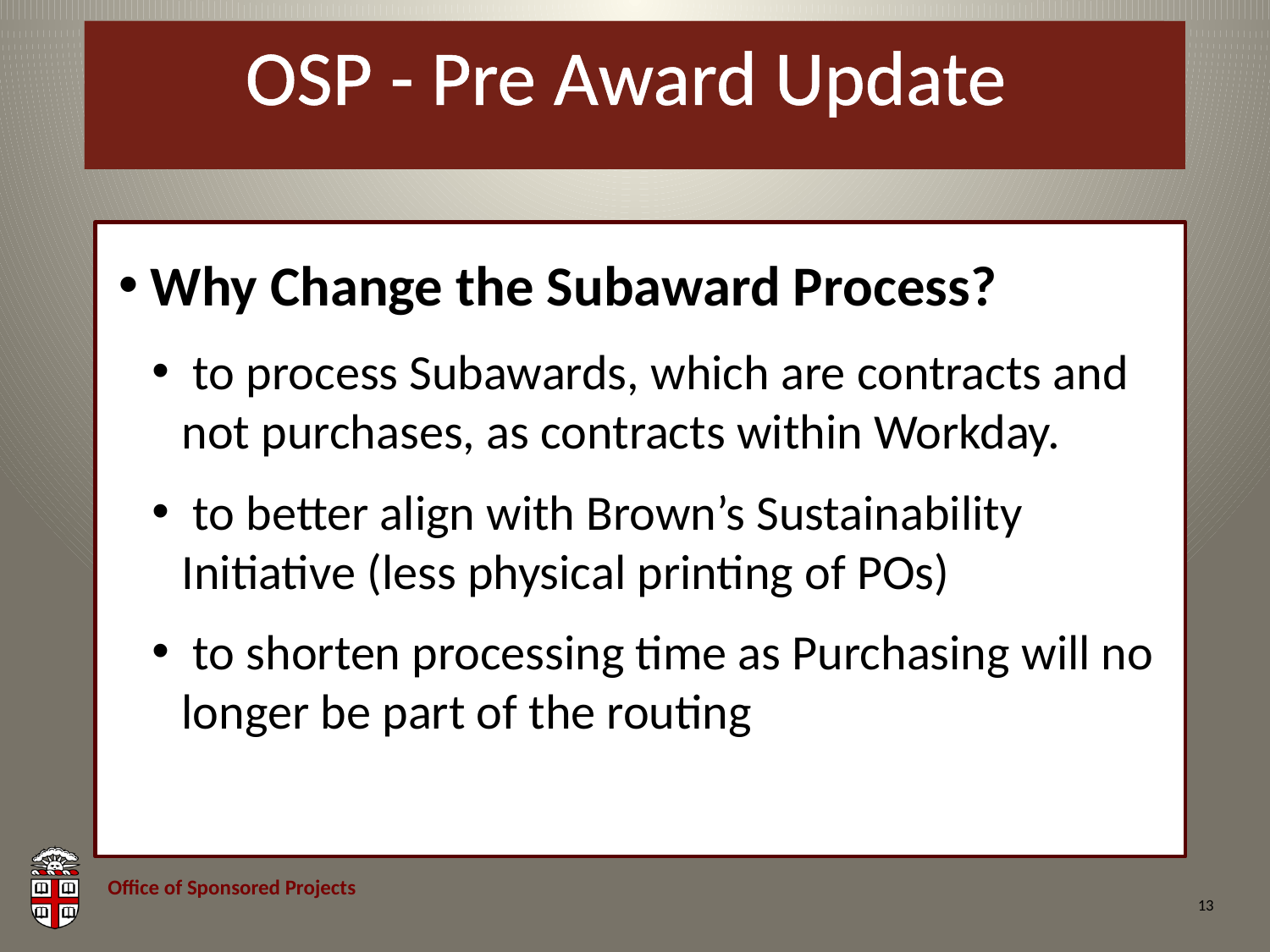

# OSP - Pre Award Update
 Why Change the Subaward Process?

 to process Subawards, which are contracts and  not purchases, as contracts within Workday.

 to better align with Brown’s Sustainability Initiative (less physical printing of POs)

 to shorten processing time as Purchasing will no longer be part of the routing

13